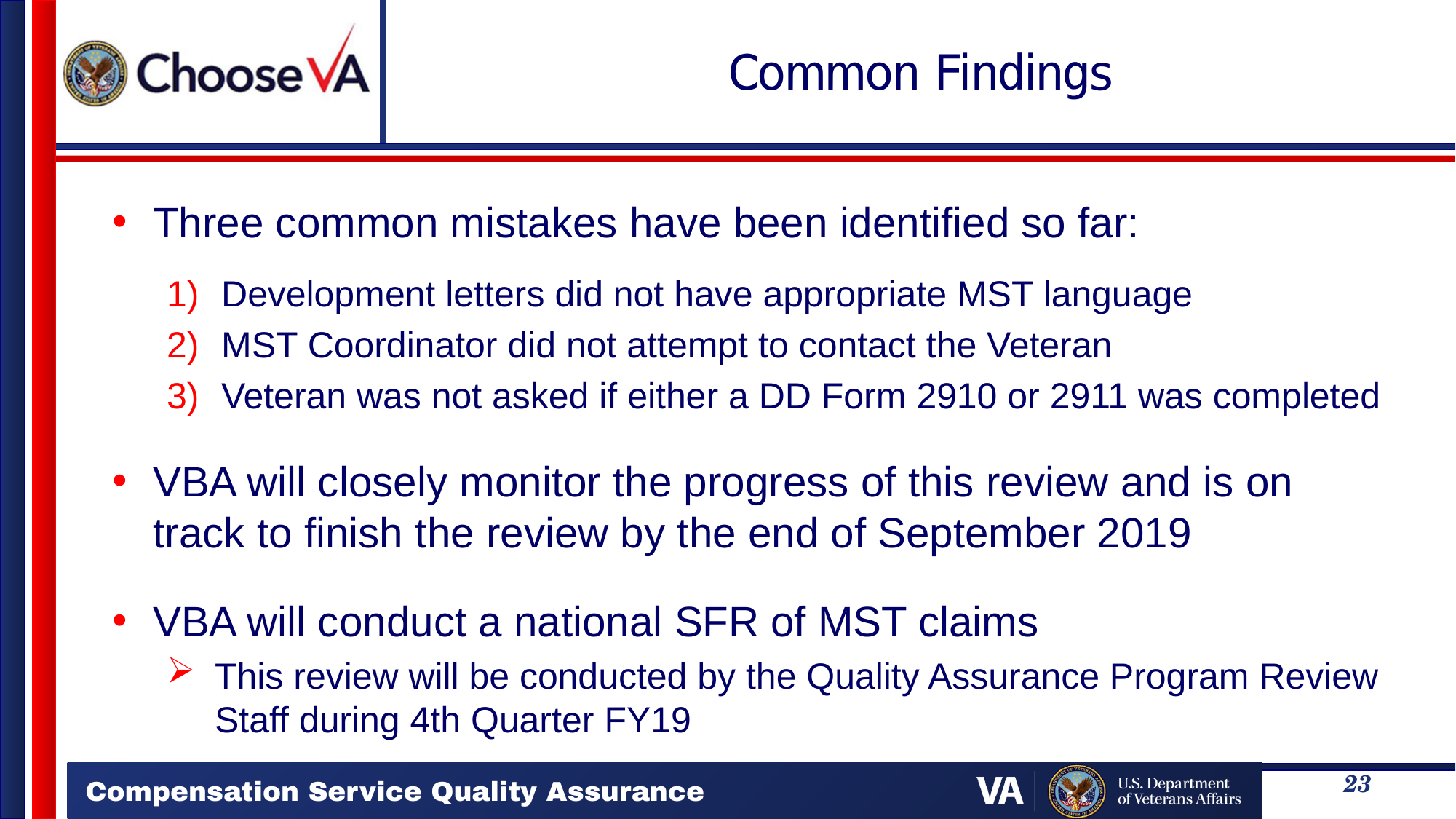

# Common Findings
Three common mistakes have been identified so far:

Development letters did not have appropriate MST language
MST Coordinator did not attempt to contact the Veteran
Veteran was not asked if either a DD Form 2910 or 2911 was completed

VBA will closely monitor the progress of this review and is on track to finish the review by the end of September 2019

VBA will conduct a national SFR of MST claims
This review will be conducted by the Quality Assurance Program Review Staff during 4th Quarter FY19

23